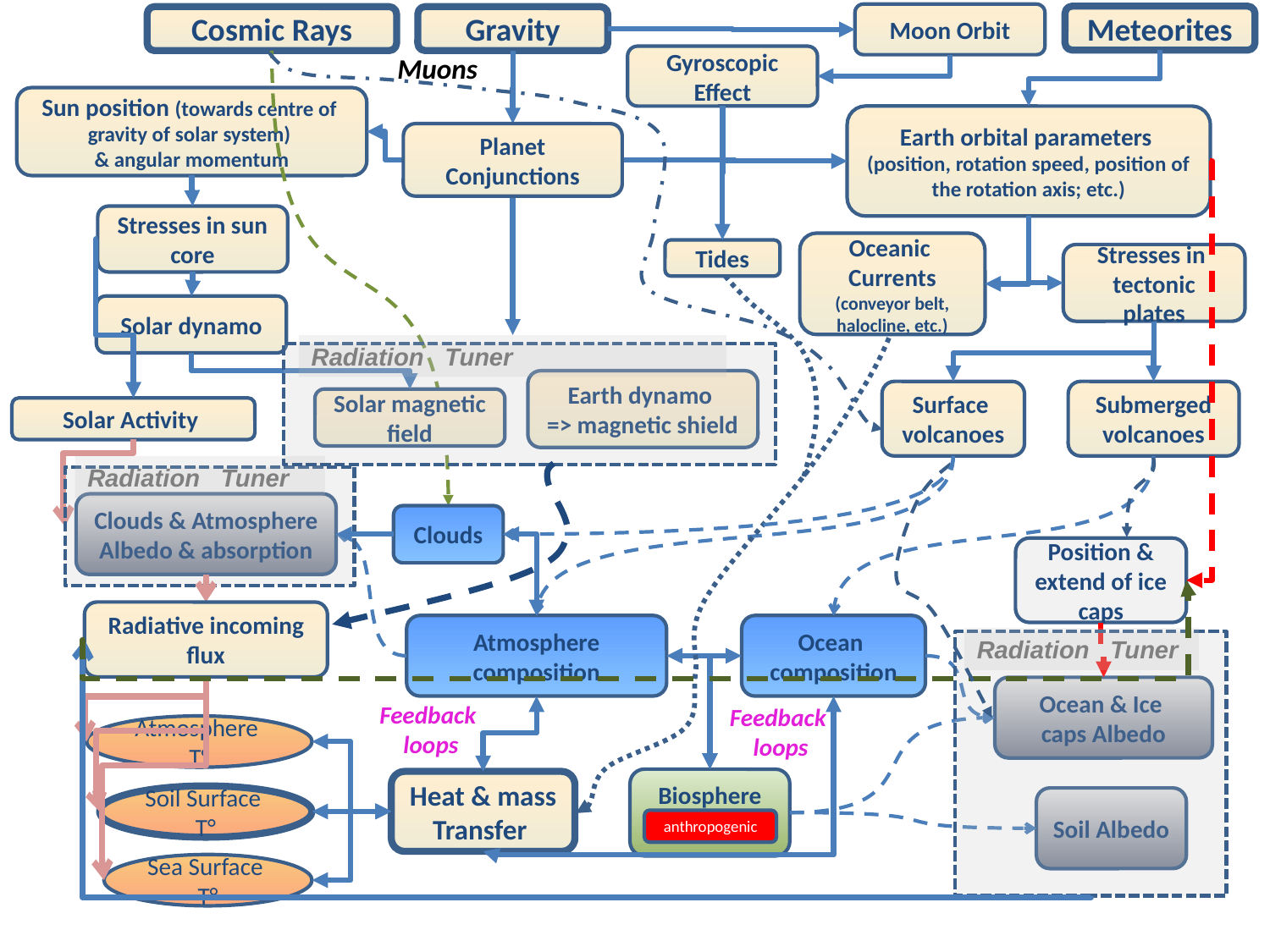

Moon Orbit
Meteorites
Cosmic Rays
Gravity
Muons
Gyroscopic Effect

Sun position (towards centre of
gravity of solar system)
& angular momentum
Earth orbital parameters
(position, rotation speed, position of the rotation axis; etc.)
Planet Conjunctions
Stresses in sun core
Oceanic
Currents (conveyor belt, halocline, etc.)
Tides
Stresses in
tectonic plates

Solar dynamo
Radiation   Tuner

Earth dynamo
=> magnetic shield
Submerged volcanoes
Surface
volcanoes
Solar magnetic field
Solar Activity
Radiation   Tuner

Clouds & Atmosphere Albedo & absorption
Clouds
Position & extend of ice caps
Radiative incoming flux
Ocean
composition
Atmosphere composition
Radiation   Tuner

Ocean & Ice
caps Albedo
Feedback
loops
Feedback
loops
Atmosphere
T°
Biosphere
Heat & mass
Transfer
Soil Surface
T°
Soil Albedo
anthropogenic
Sea Surface
T°